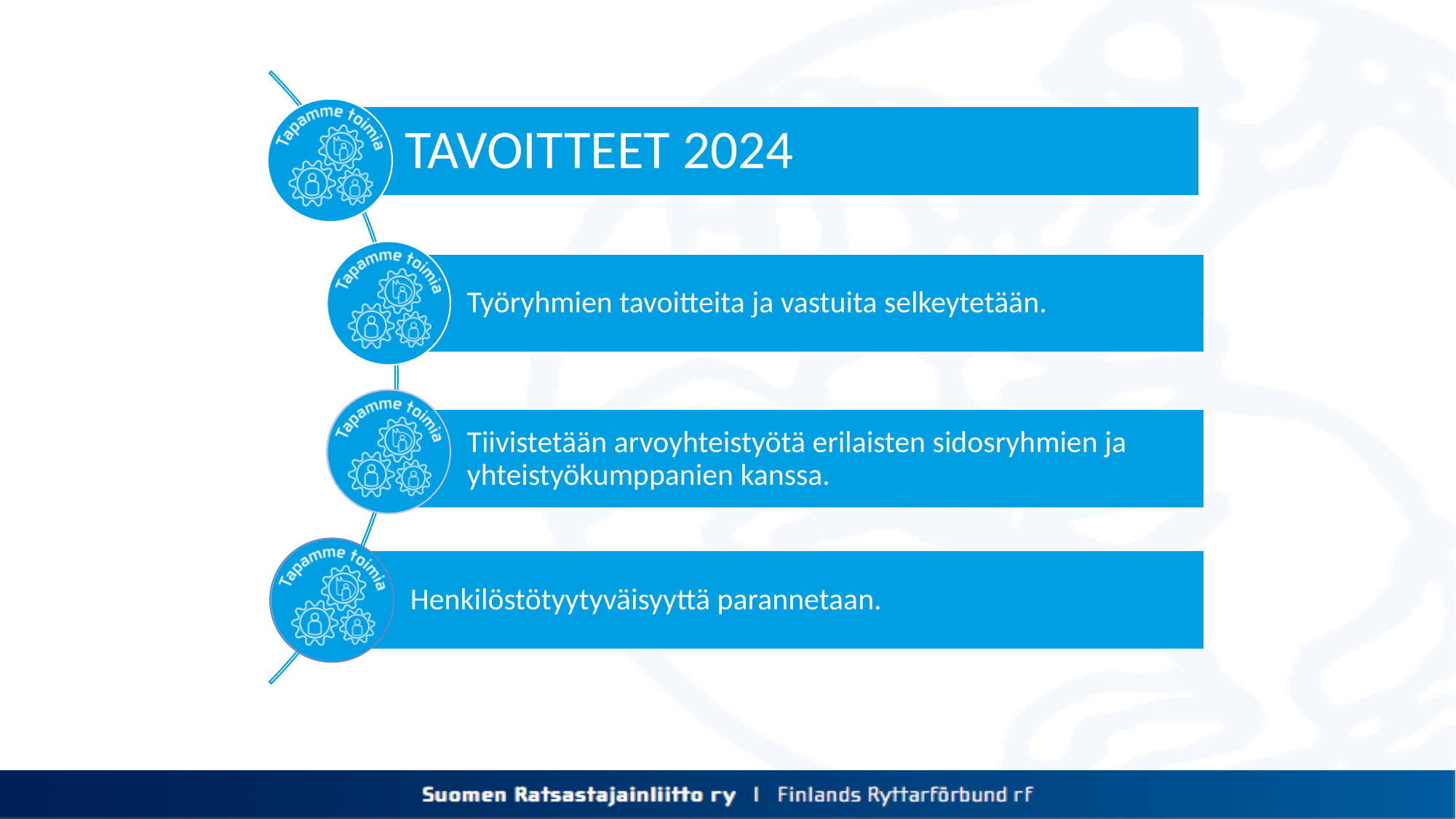

TAVOITTEET 2024
Työryhmien tavoitteita ja vastuita selkeytetään.
Tiivistetään arvoyhteistyötä erilaisten sidosryhmien ja yhteistyökumppanien kanssa.
Henkilöstötyytyväisyyttä parannetaan.